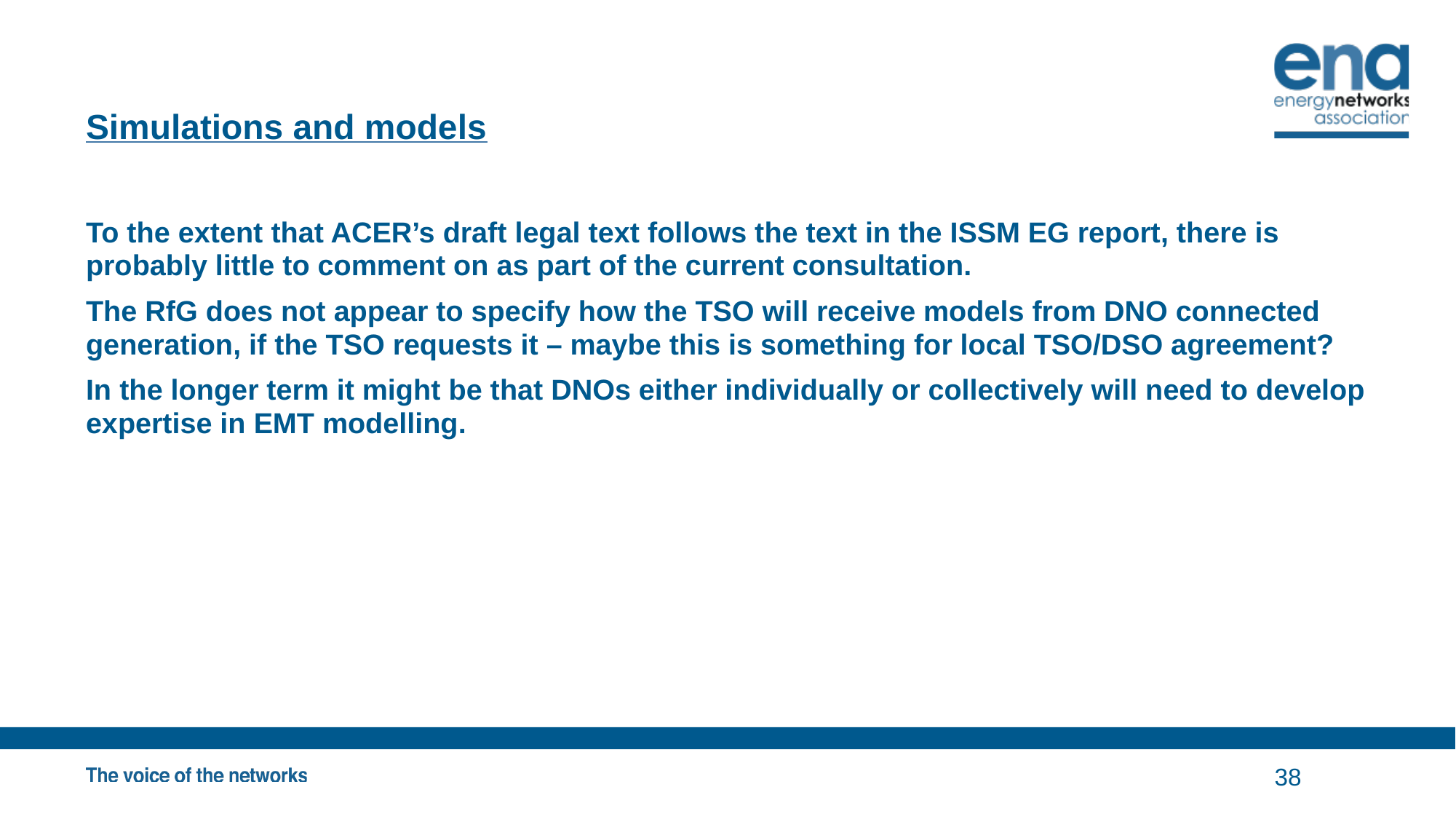

# Simulations and models
To the extent that ACER’s draft legal text follows the text in the ISSM EG report, there is probably little to comment on as part of the current consultation.
The RfG does not appear to specify how the TSO will receive models from DNO connected generation, if the TSO requests it – maybe this is something for local TSO/DSO agreement?
In the longer term it might be that DNOs either individually or collectively will need to develop expertise in EMT modelling.

38